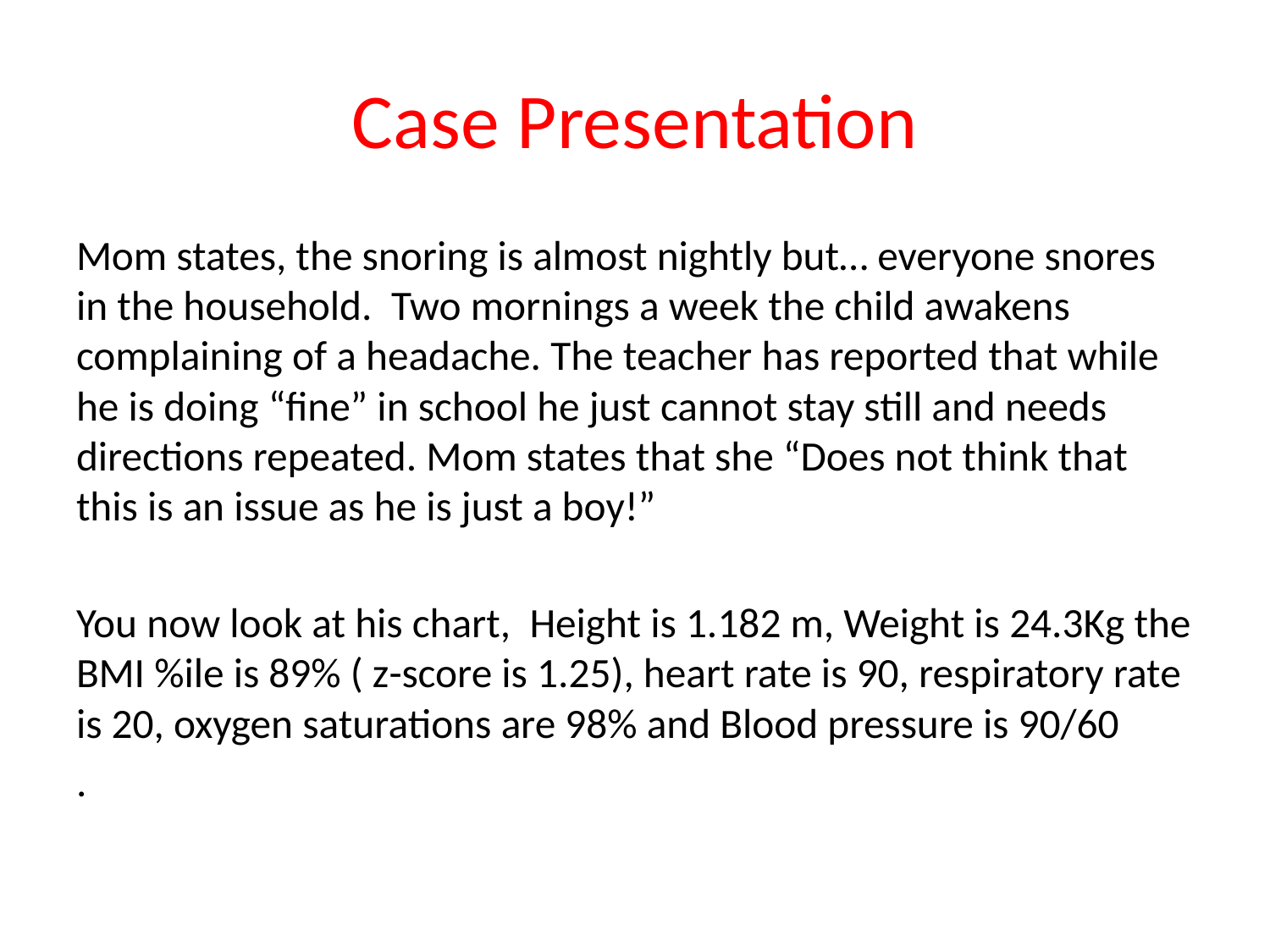

# Case Presentation
Mom states, the snoring is almost nightly but… everyone snores in the household.  Two mornings a week the child awakens complaining of a headache. The teacher has reported that while he is doing “fine” in school he just cannot stay still and needs directions repeated. Mom states that she “Does not think that this is an issue as he is just a boy!”

You now look at his chart,  Height is 1.182 m, Weight is 24.3Kg the BMI %ile is 89% ( z-score is 1.25), heart rate is 90, respiratory rate is 20, oxygen saturations are 98% and Blood pressure is 90/60
.